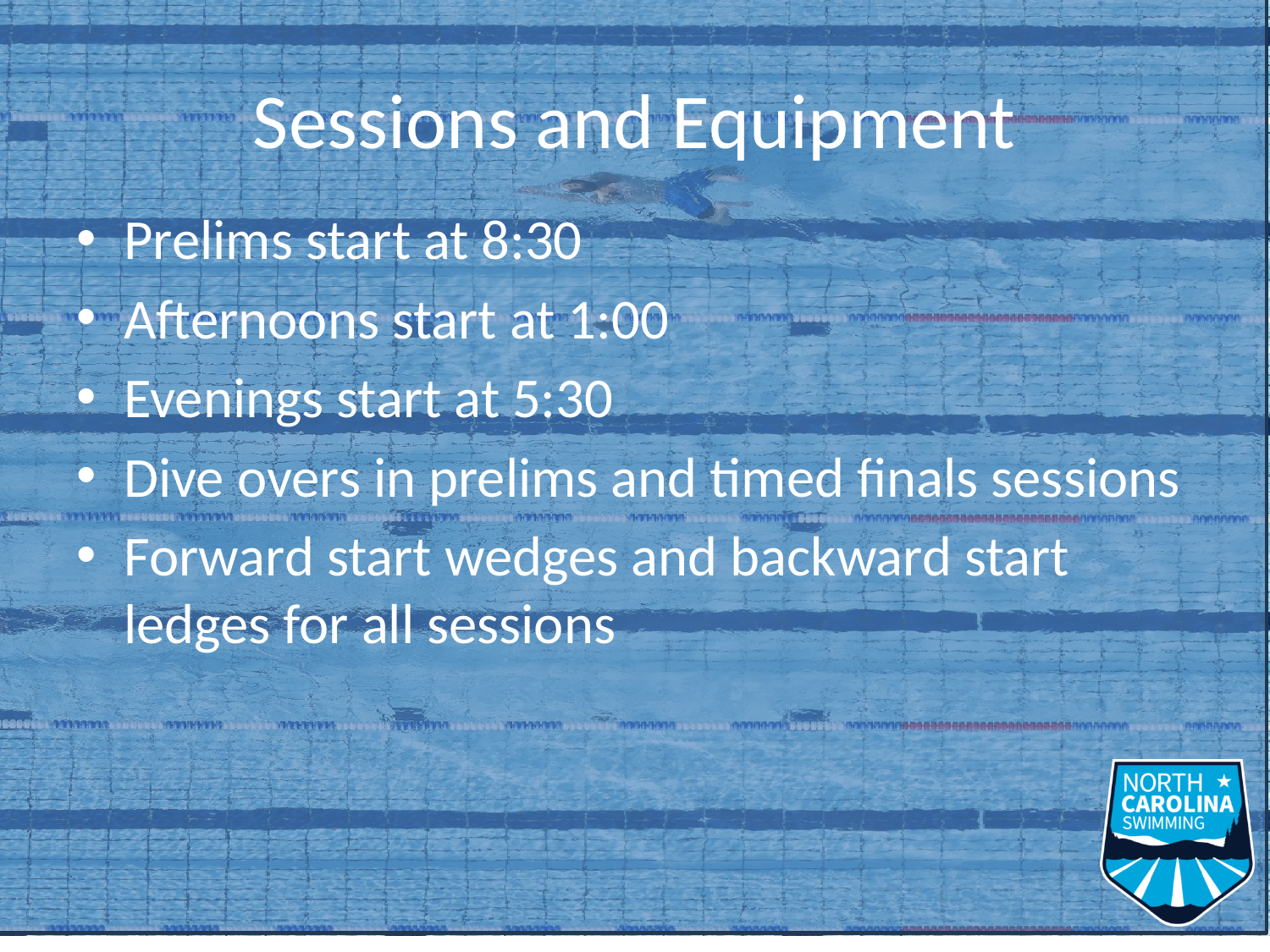

# Sessions and Equipment
Prelims start at 8:30
Afternoons start at 1:00
Evenings start at 5:30
Dive overs in prelims and timed finals sessions
Forward start wedges and backward start ledges for all sessions